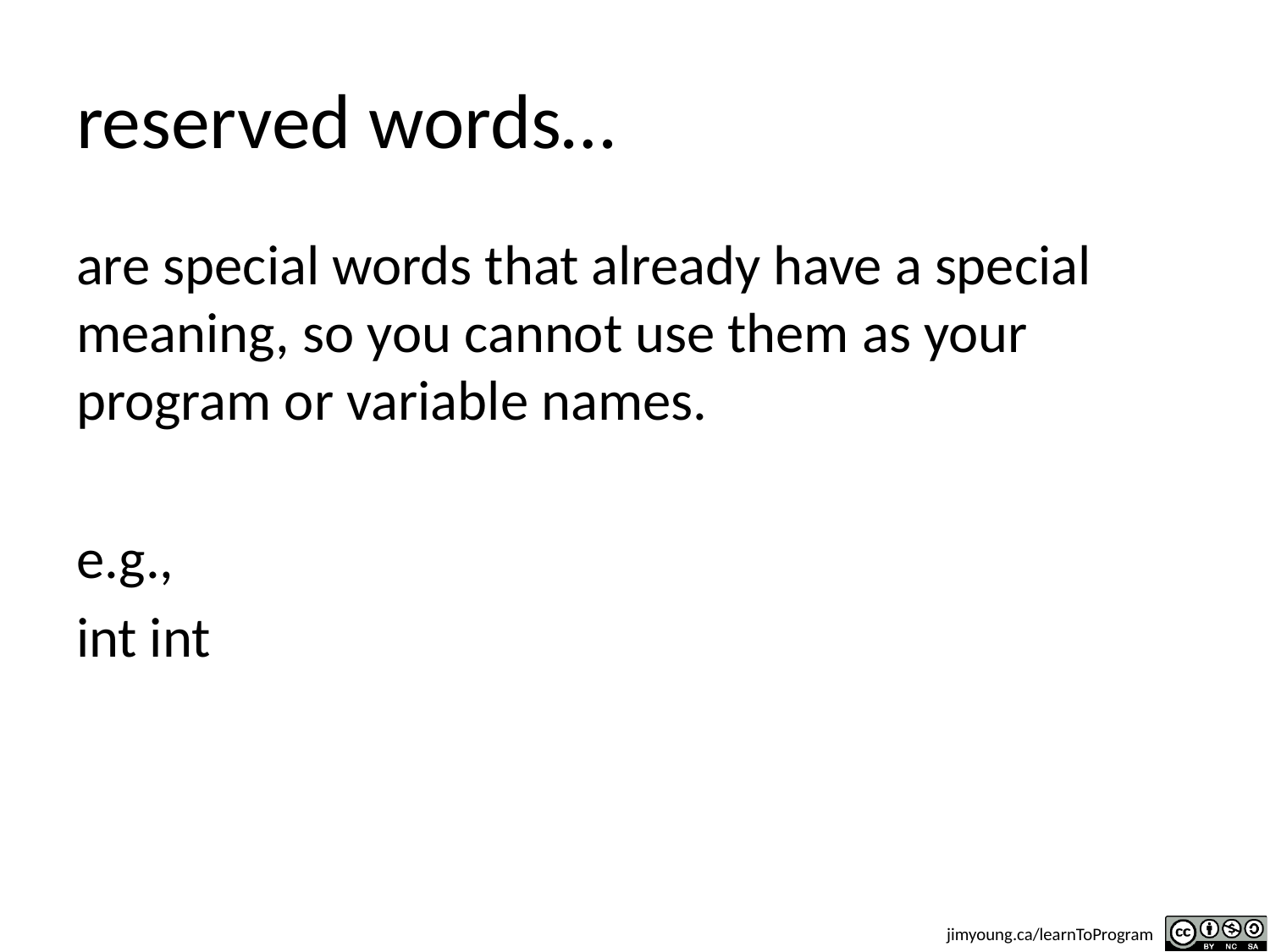

# reserved words…
are special words that already have a special meaning, so you cannot use them as your program or variable names.

e.g.,
int int